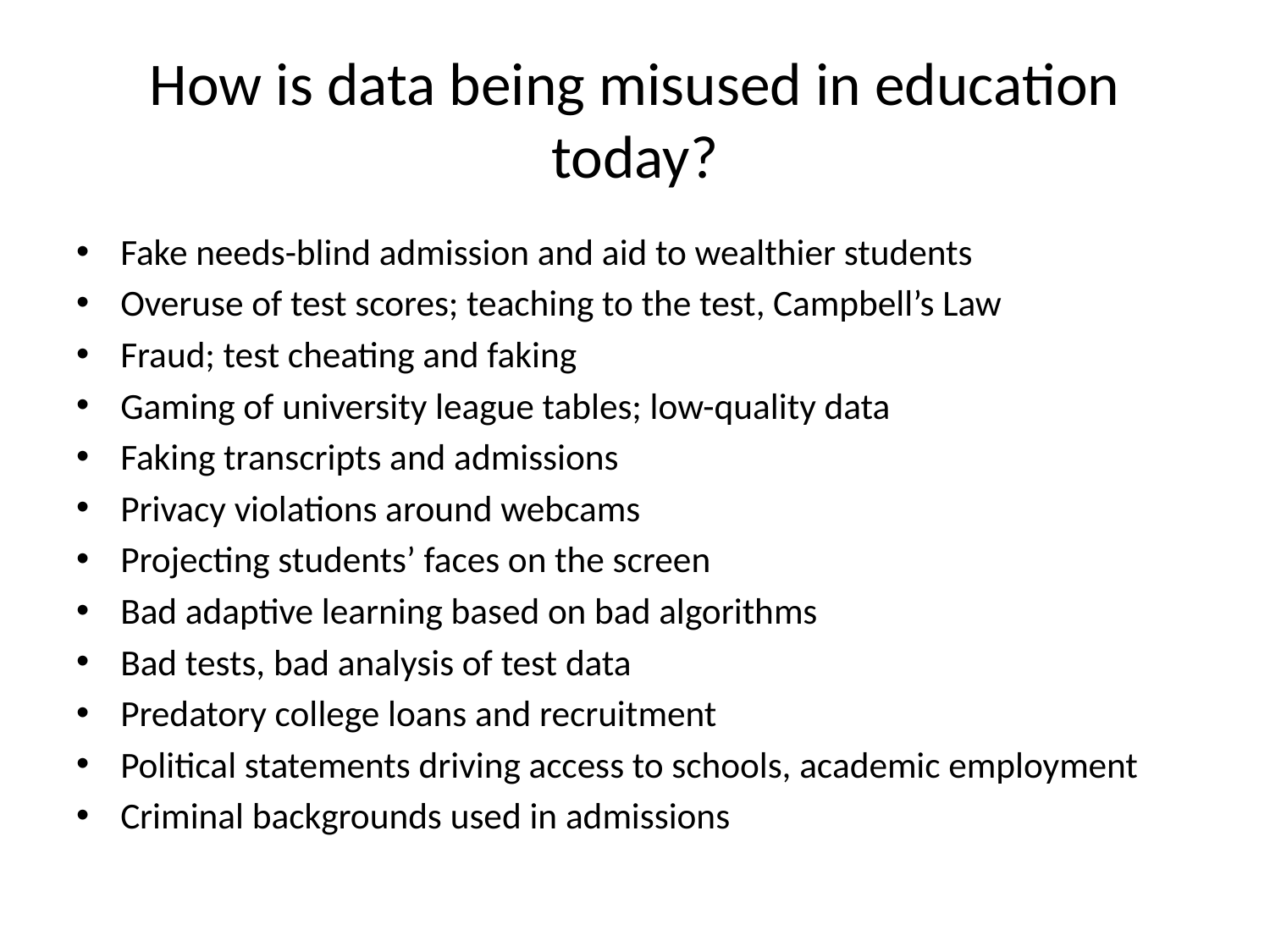

# How is data being misused in education today?
Fake needs-blind admission and aid to wealthier students
Overuse of test scores; teaching to the test, Campbell’s Law
Fraud; test cheating and faking
Gaming of university league tables; low-quality data
Faking transcripts and admissions
Privacy violations around webcams
Projecting students’ faces on the screen
Bad adaptive learning based on bad algorithms
Bad tests, bad analysis of test data
Predatory college loans and recruitment
Political statements driving access to schools, academic employment
Criminal backgrounds used in admissions